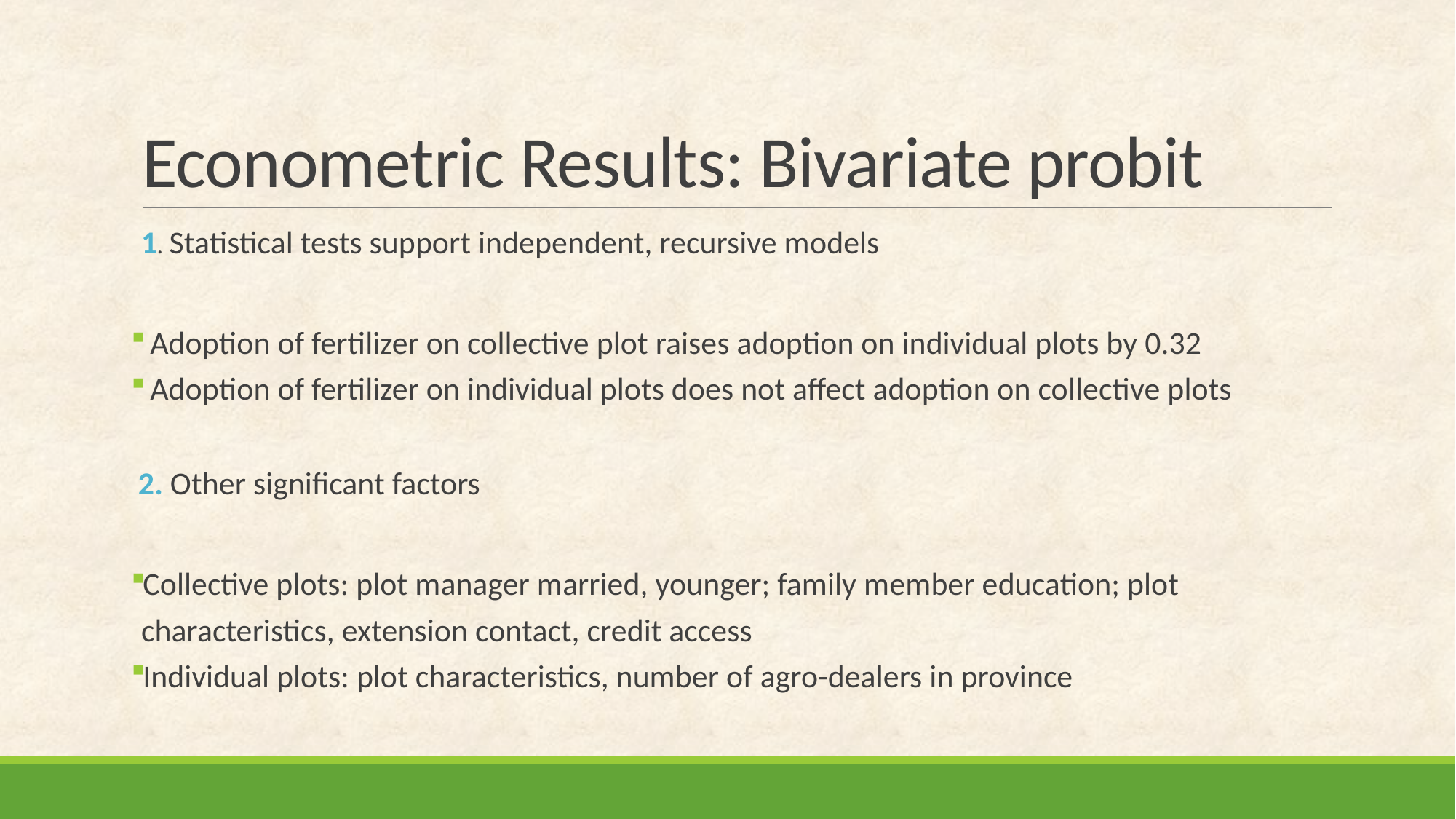

# Econometric Results: Bivariate probit
1. Statistical tests support independent, recursive models

 Adoption of fertilizer on collective plot raises adoption on individual plots by 0.32
 Adoption of fertilizer on individual plots does not affect adoption on collective plots

 2. Other significant factors

Collective plots: plot manager married, younger; family member education; plot characteristics, extension contact, credit access
Individual plots: plot characteristics, number of agro-dealers in province